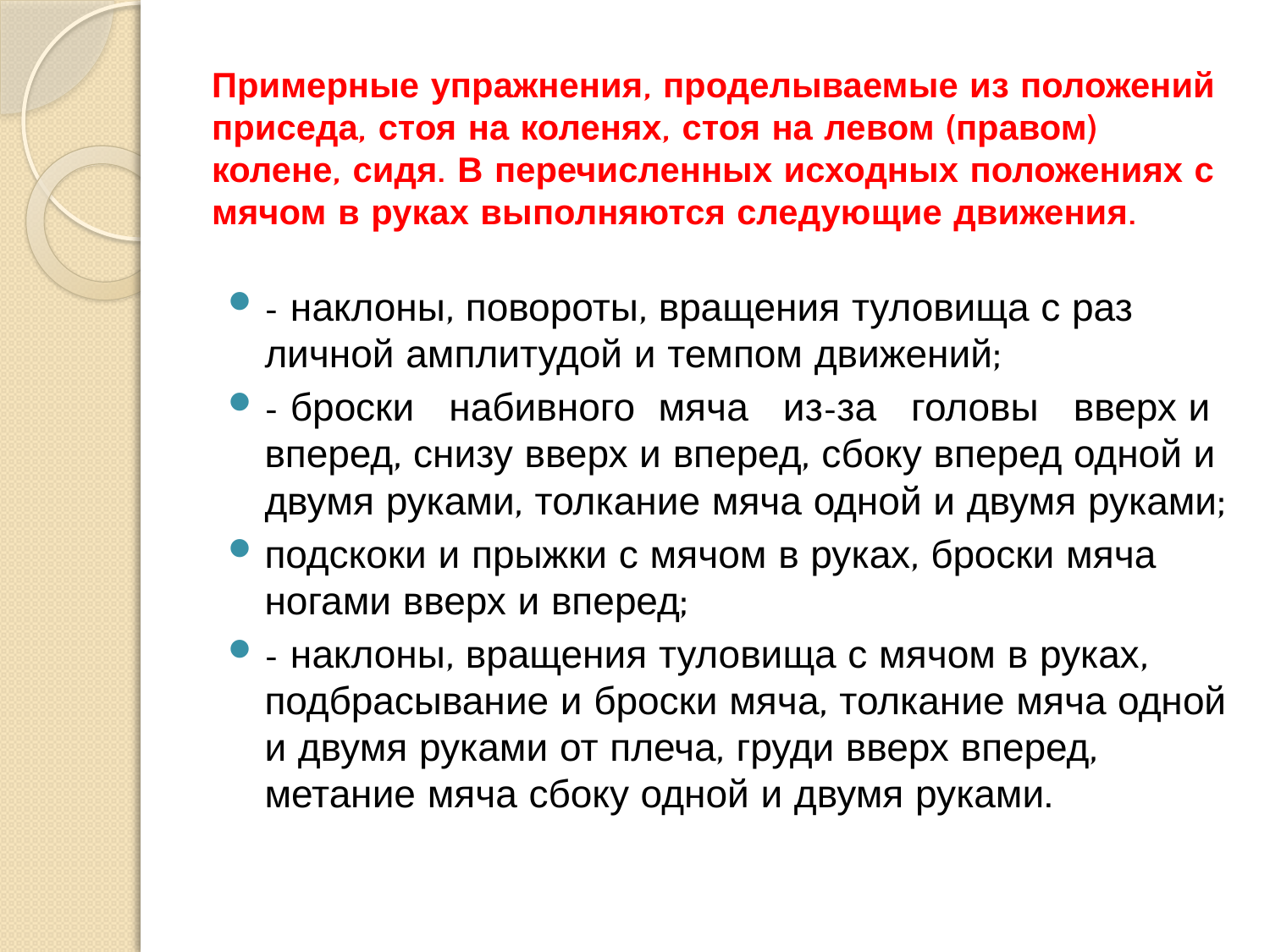

# Примерные упражнения, проделываемые из положений приседа, стоя на коленях, стоя на левом (правом) колене, сидя. В перечисленных исходных положениях с мячом в руках выполняются следующие движения.
- наклоны, повороты, вращения туловища с раз­личной амплитудой и темпом движений;
- броски   набивного  мяча   из-за   головы   вверх и вперед, снизу вверх и вперед, сбоку вперед одной и двумя руками, толкание мяча одной и двумя руками;
подскоки и прыжки с мячом в руках, броски мяча ногами вверх и вперед;
- наклоны, вращения туловища с мячом в руках, подбрасывание и броски мяча, толкание мяча одной и двумя руками от плеча, груди вверх вперед, метание мяча сбоку одной и двумя руками.